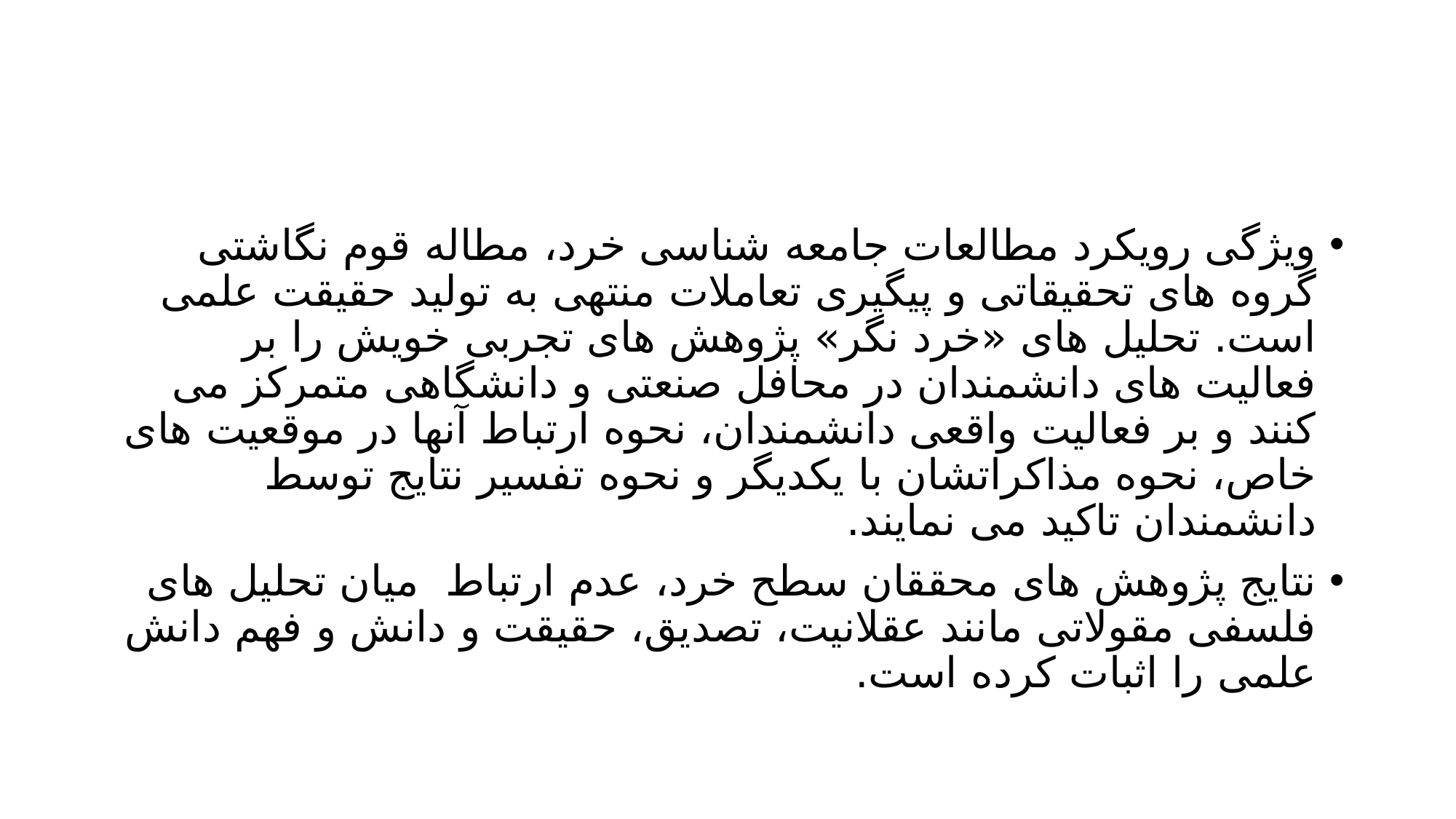

#
ویژگی رویکرد مطالعات جامعه شناسی خرد، مطاله قوم نگاشتی گروه های تحقیقاتی و پیگیری تعاملات منتهی به تولید حقیقت علمی است. تحلیل های «خرد نگر» پژوهش های تجربی خویش را بر فعالیت های دانشمندان در محافل صنعتی و دانشگاهی متمرکز می کنند و بر فعالیت واقعی دانشمندان، نحوه ارتباط آنها در موقعیت های خاص، نحوه مذاکراتشان با یکدیگر و نحوه تفسیر نتایج توسط دانشمندان تاکید می نمایند.
نتایج پژوهش های محققان سطح خرد، عدم ارتباط  میان تحلیل های فلسفی مقولاتی مانند عقلانیت، تصدیق، حقیقت و دانش و فهم دانش علمی را اثبات کرده است.